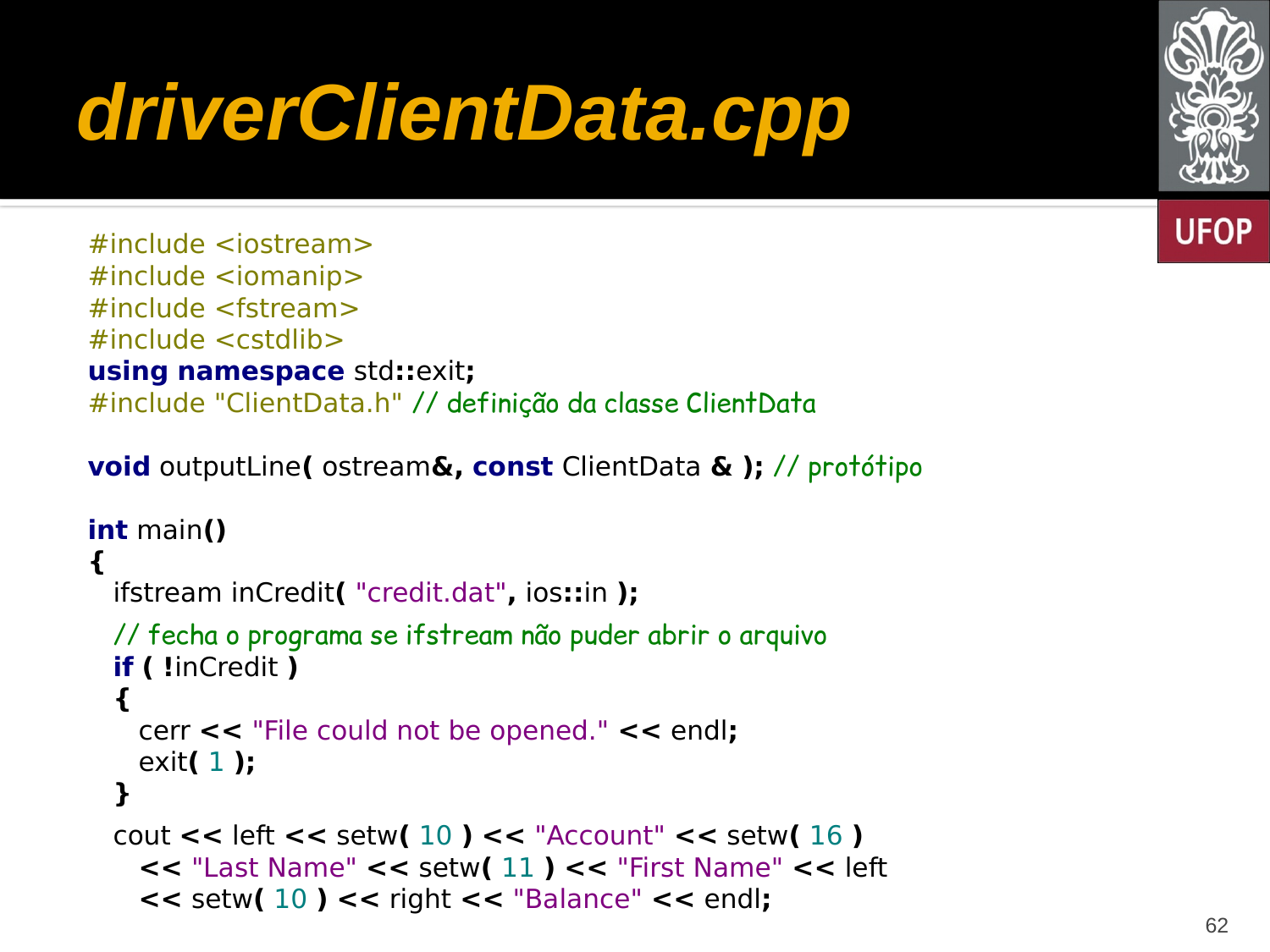

# driverClientData.cpp
#include <iostream>
#include <iomanip>
#include <fstream>
#include <cstdlib>
using namespace std::exit;
#include "ClientData.h" // definição da classe ClientData

void outputLine( ostream&, const ClientData & ); // protótipo

int main()
{
   ifstream inCredit( "credit.dat", ios::in );

   // fecha o programa se ifstream não puder abrir o arquivo
   if ( !inCredit )
   {
      cerr << "File could not be opened." << endl;
      exit( 1 );
   }

   cout << left << setw( 10 ) << "Account" << setw( 16 )
      << "Last Name" << setw( 11 ) << "First Name" << left
      << setw( 10 ) << right << "Balance" << endl;
62